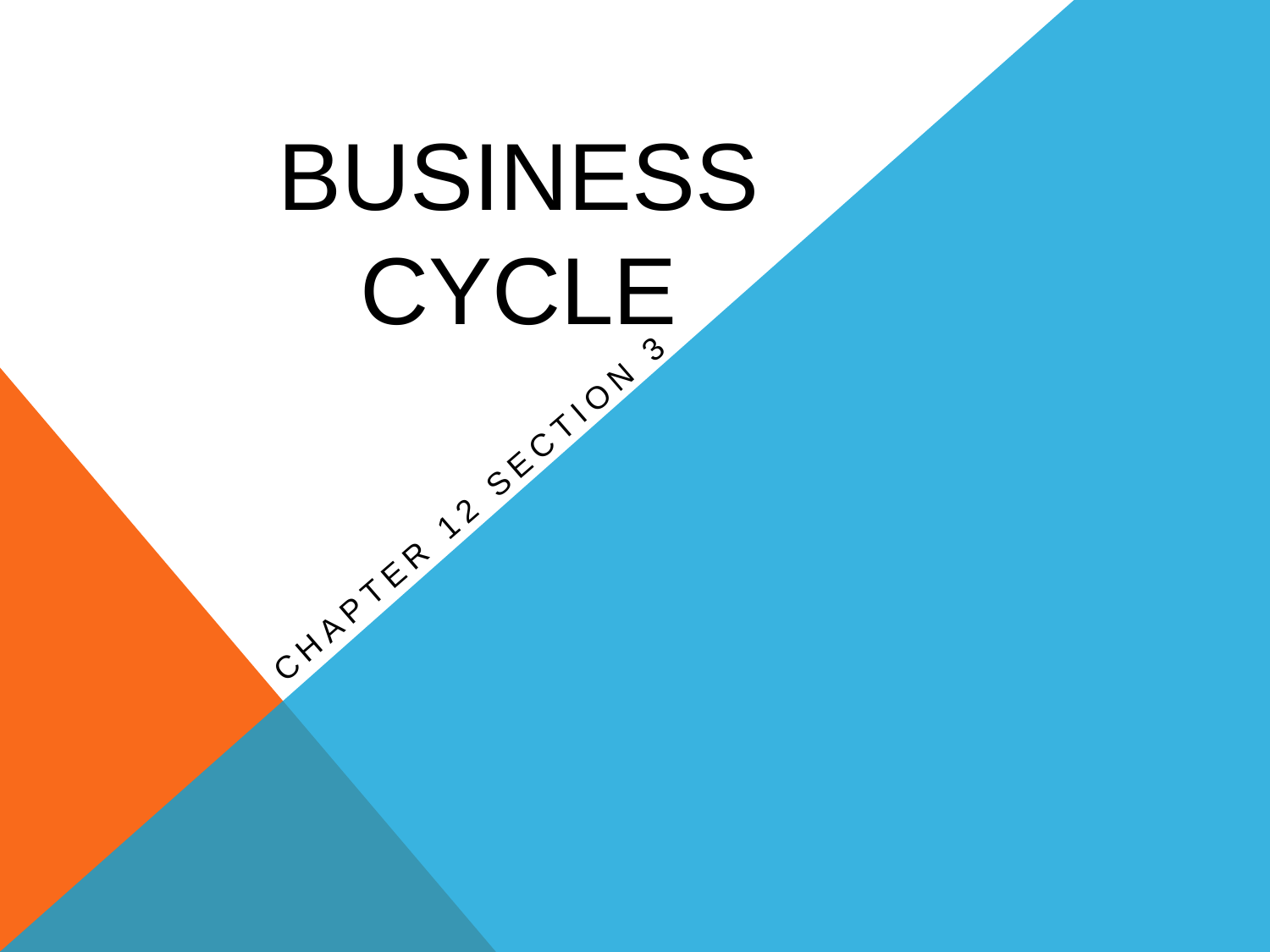

# Business Cycle
Chapter 12 Section 3